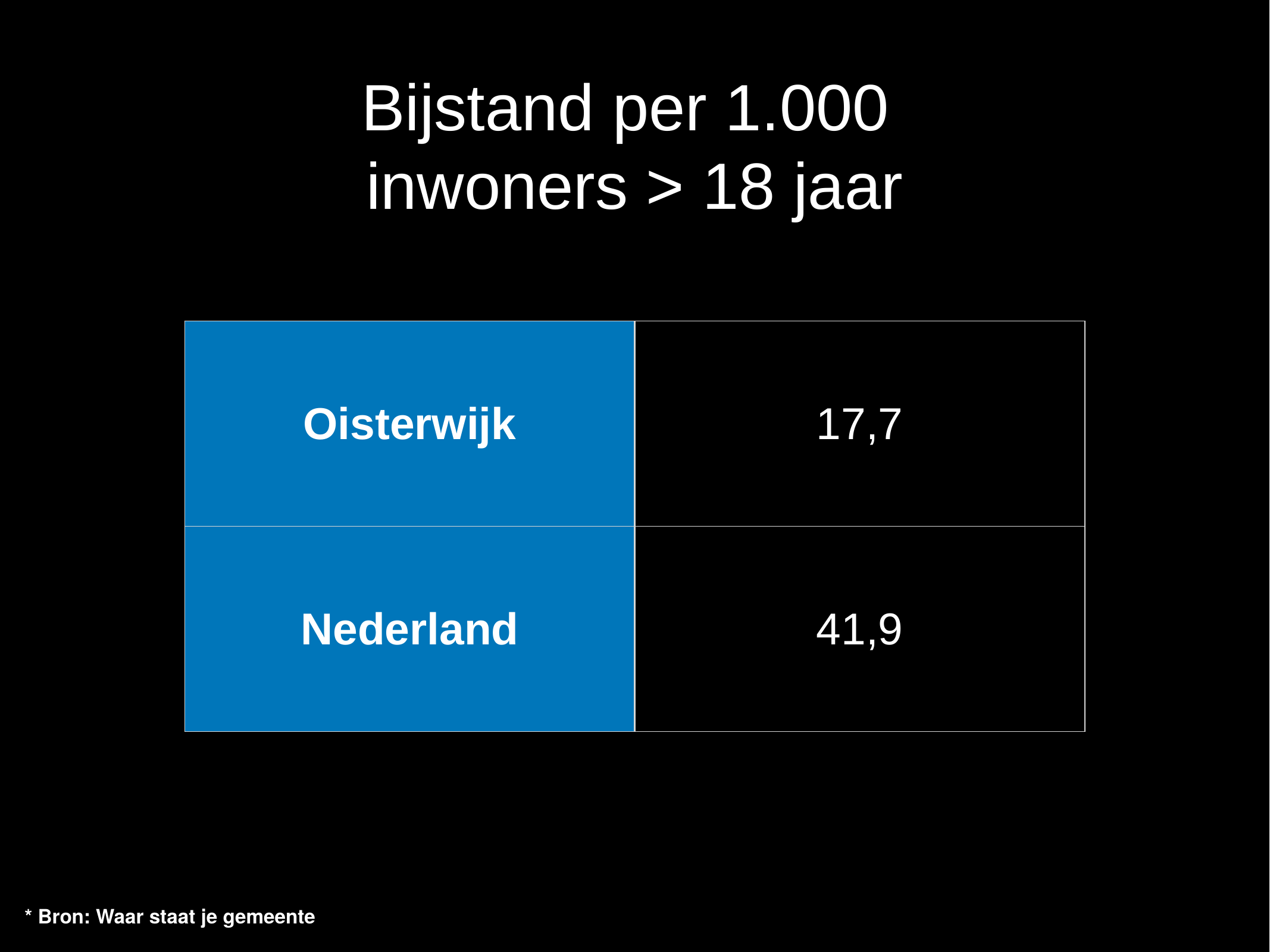

# Bijstand per 1.000
inwoners > 18 jaar
| Oisterwijk | 17,7 |
| --- | --- |
| Nederland | 41,9 |
* Bron: Waar staat je gemeente